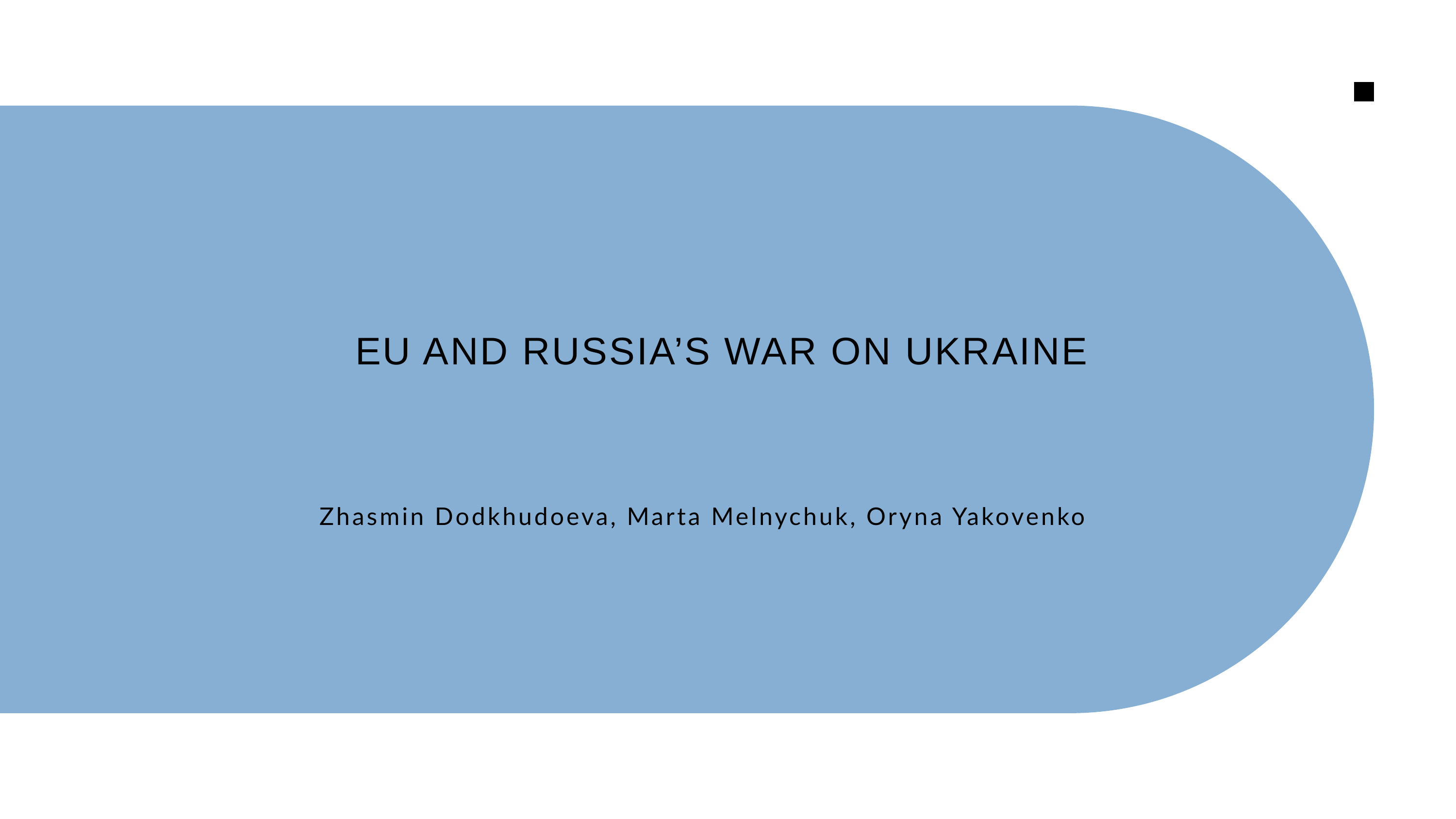

EU AND RUSSIA’S WAR ON UKRAINE
Zhasmin Dodkhudoeva, Marta Melnychuk, Oryna Yakovenko